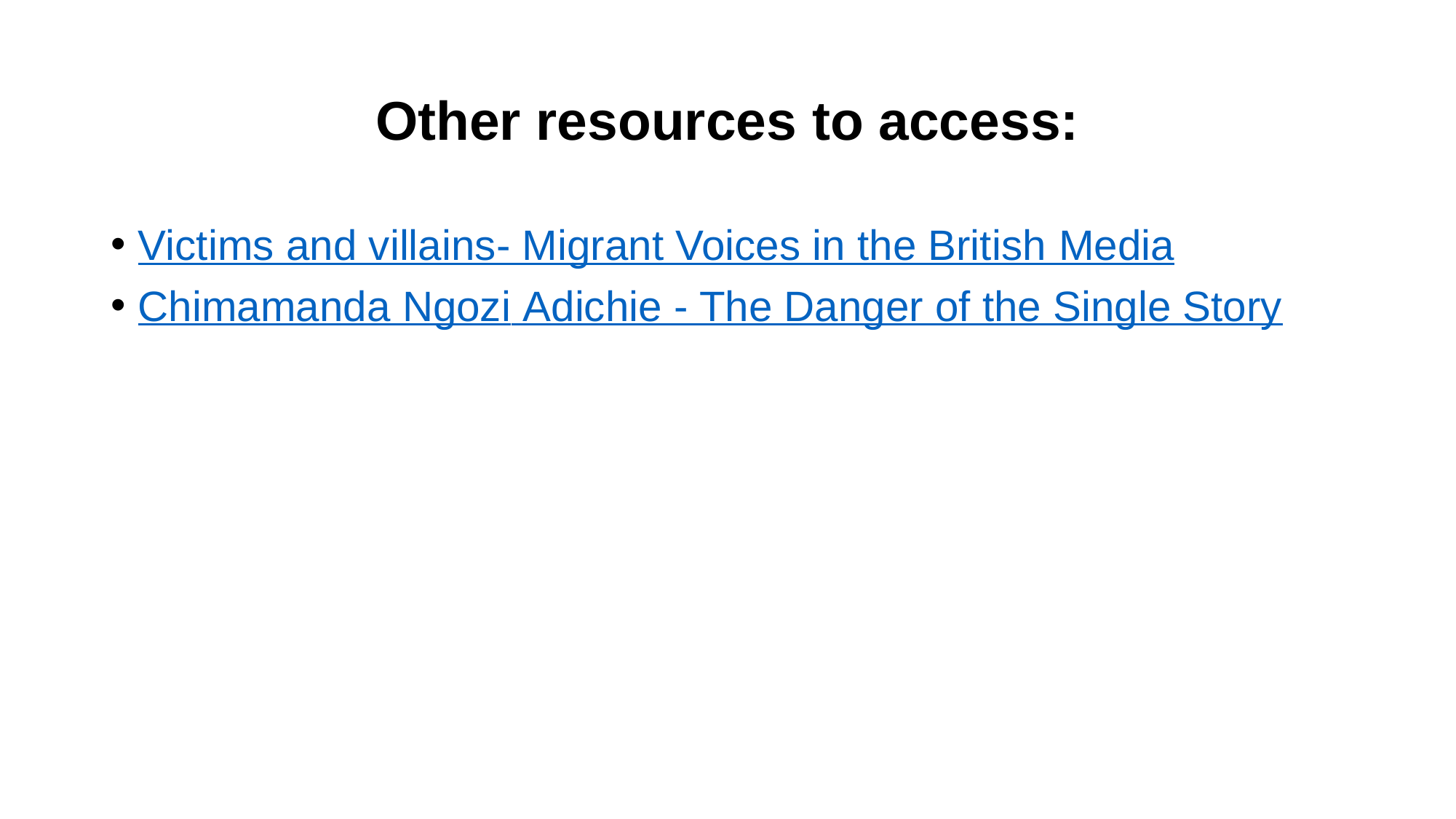

# Other resources to access:
Victims and villains- Migrant Voices in the British Media
Chimamanda Ngozi Adichie - The Danger of the Single Story